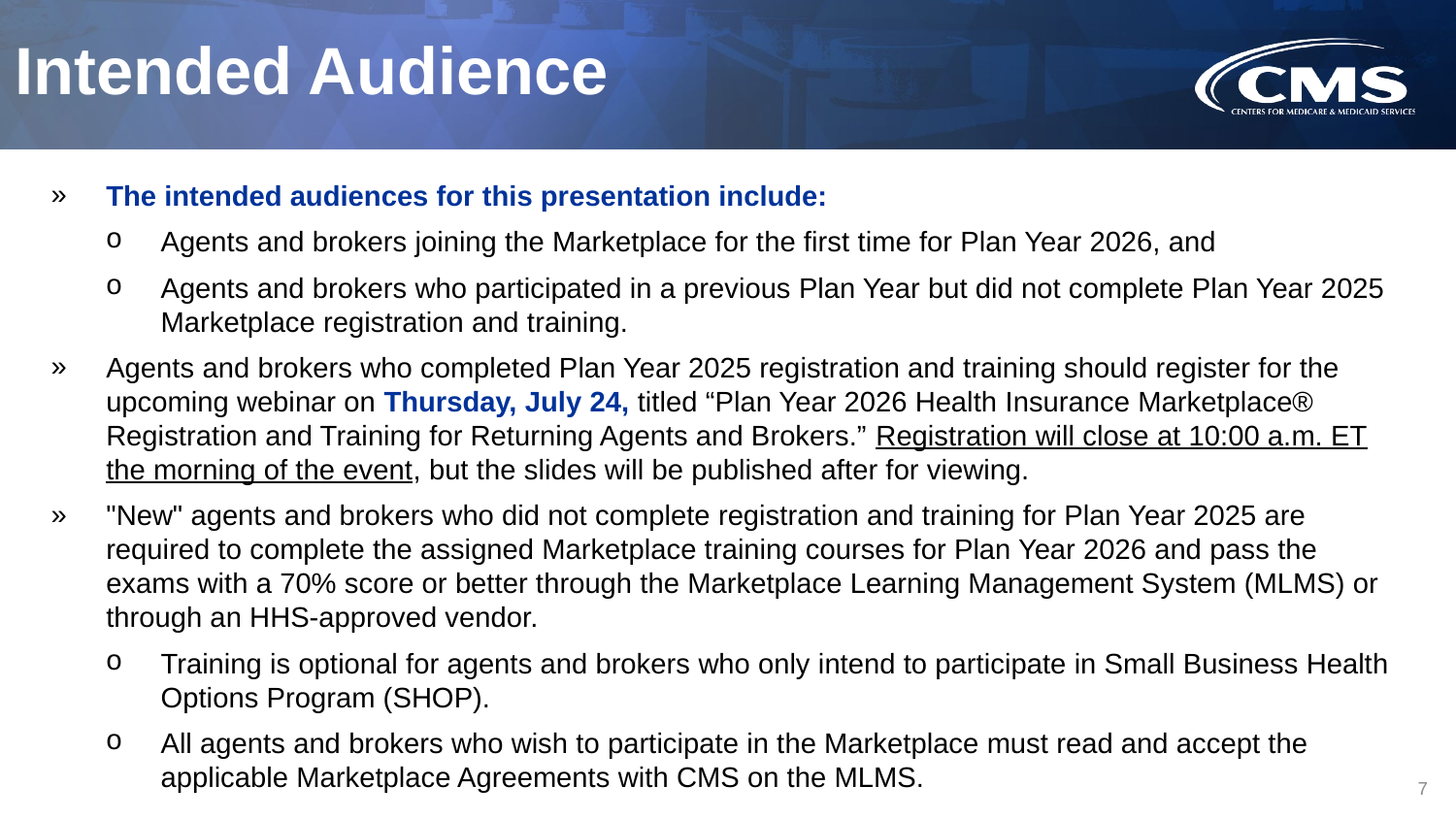

# Intended Audience
The intended audiences for this presentation include:
Agents and brokers joining the Marketplace for the first time for Plan Year 2026, and
Agents and brokers who participated in a previous Plan Year but did not complete Plan Year 2025 Marketplace registration and training.
Agents and brokers who completed Plan Year 2025 registration and training should register for the upcoming webinar on Thursday, July 24, titled “Plan Year 2026 Health Insurance Marketplace® Registration and Training for Returning Agents and Brokers.” Registration will close at 10:00 a.m. ET the morning of the event, but the slides will be published after for viewing.
"New" agents and brokers who did not complete registration and training for Plan Year 2025 are required to complete the assigned Marketplace training courses for Plan Year 2026 and pass the exams with a 70% score or better through the Marketplace Learning Management System (MLMS) or through an HHS-approved vendor.
Training is optional for agents and brokers who only intend to participate in Small Business Health Options Program (SHOP).
All agents and brokers who wish to participate in the Marketplace must read and accept the applicable Marketplace Agreements with CMS on the MLMS.
7